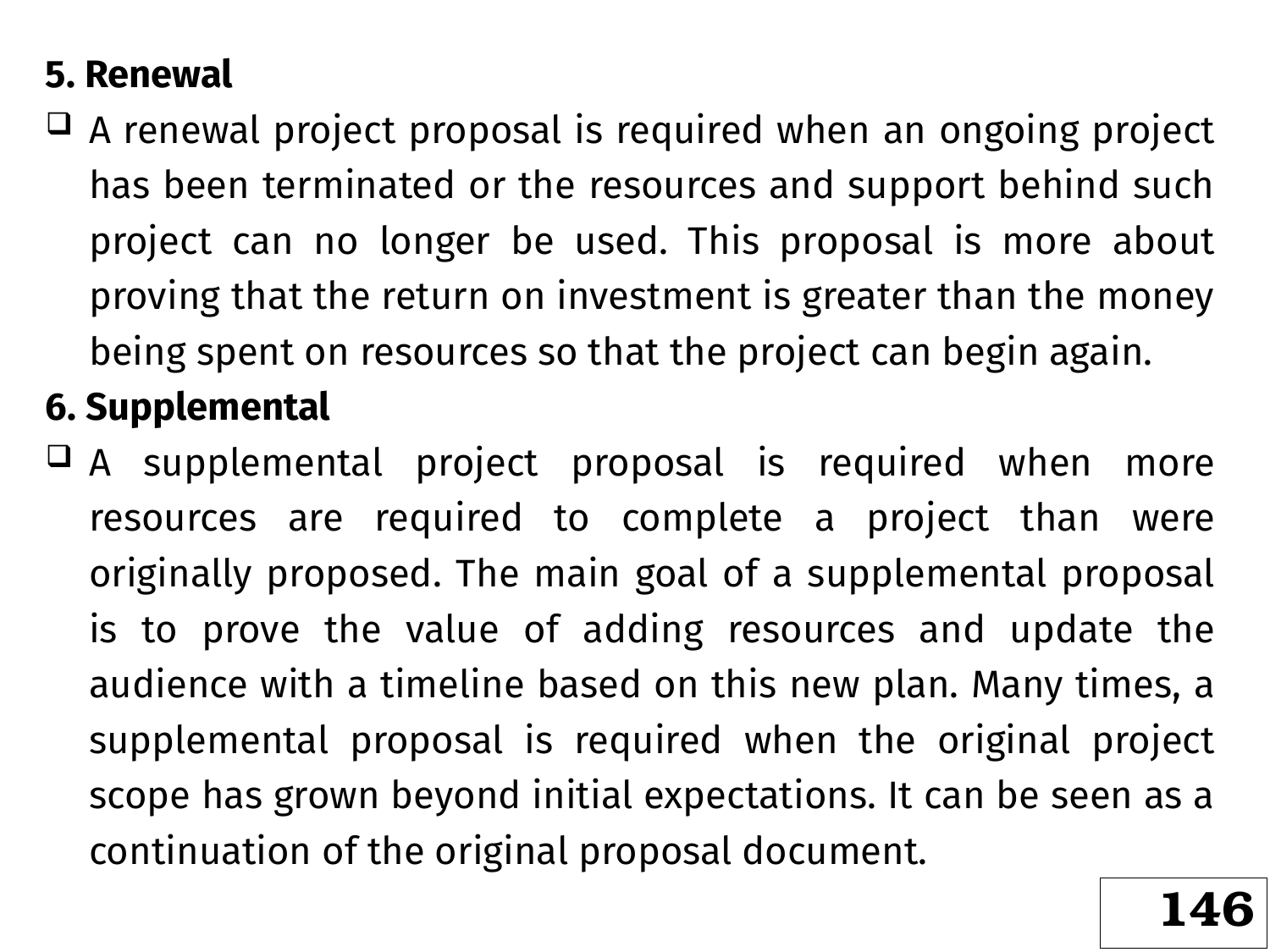

5. Renewal
A renewal project proposal is required when an ongoing project has been terminated or the resources and support behind such project can no longer be used. This proposal is more about proving that the return on investment is greater than the money being spent on resources so that the project can begin again.
6. Supplemental
A supplemental project proposal is required when more resources are required to complete a project than were originally proposed. The main goal of a supplemental proposal is to prove the value of adding resources and update the audience with a timeline based on this new plan. Many times, a supplemental proposal is required when the original project scope has grown beyond initial expectations. It can be seen as a continuation of the original proposal document.

146